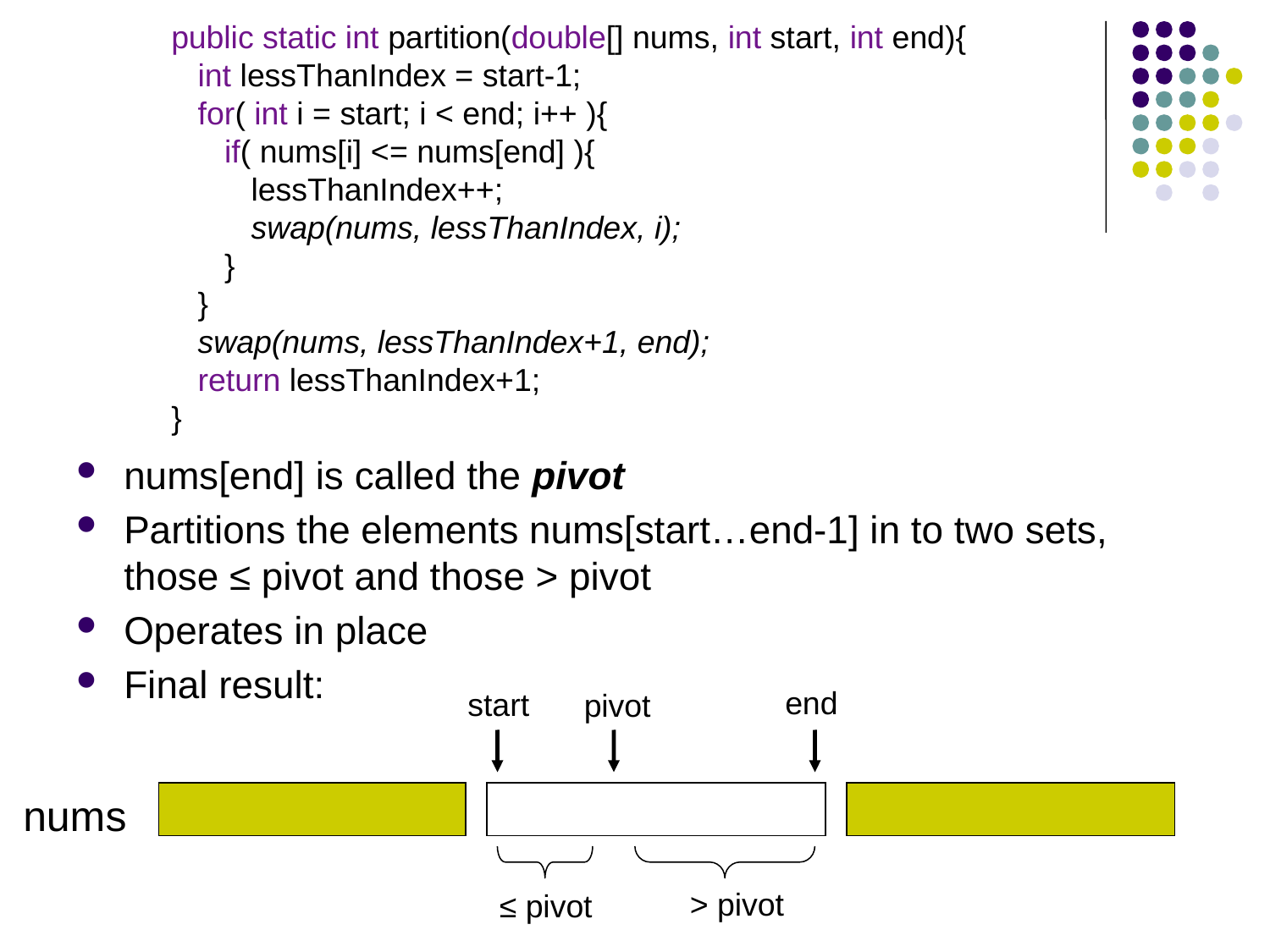

public static int partition(double[] nums, int start, int end){
   int lessThanIndex = start-1;
   for( int i = start; i < end; i++ ){
      if( nums[i] <= nums[end] ){
         lessThanIndex++;
         swap(nums, lessThanIndex, i);
      }
   }
   swap(nums, lessThanIndex+1, end);
   return lessThanIndex+1;
}
nums[end] is called the pivot
Partitions the elements nums[start…end-1] in to two sets, those ≤ pivot and those > pivot
Operates in place
Final result:
end
start
pivot

nums

> pivot
≤ pivot